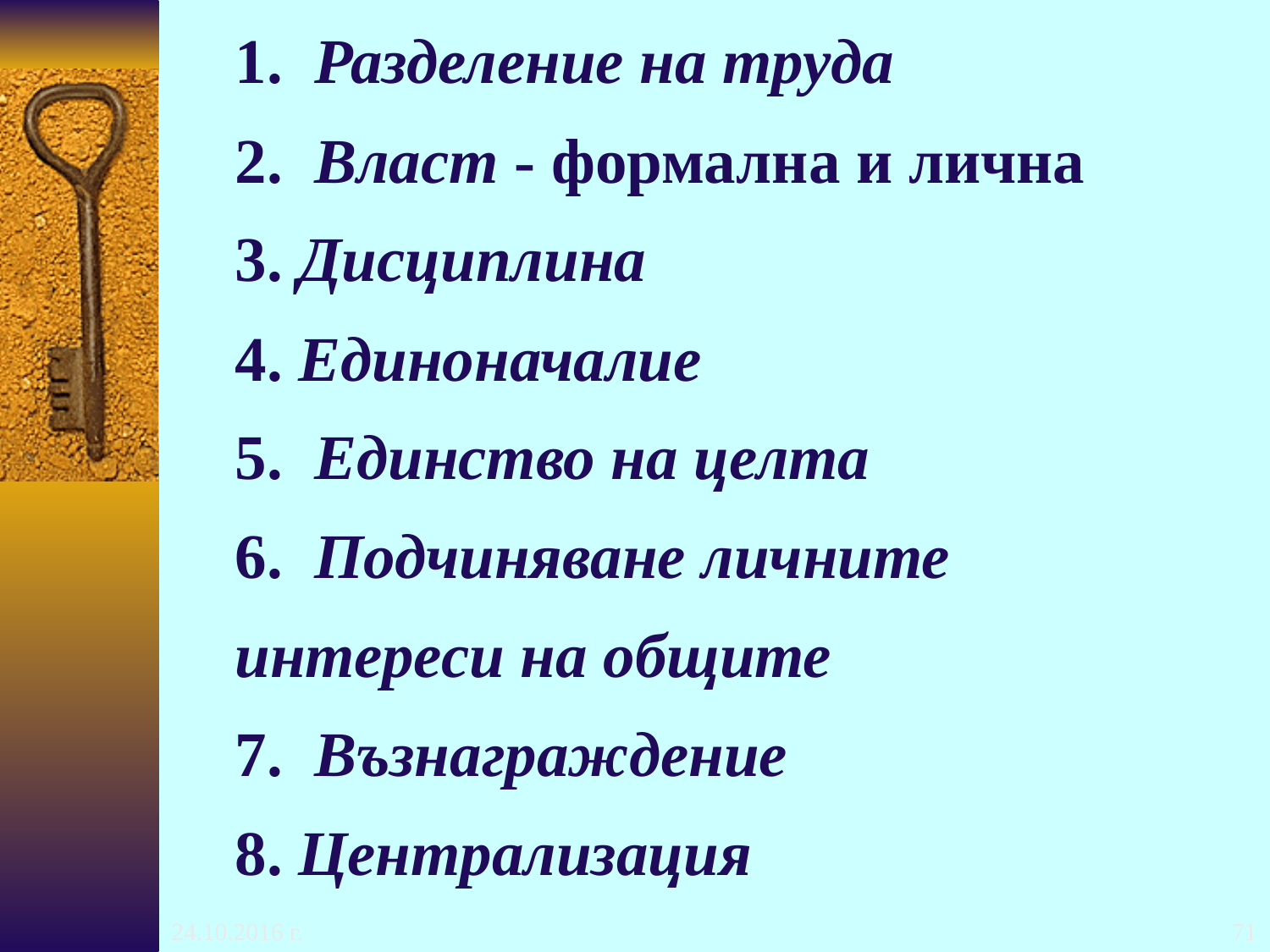

# 1.  Разделение на труда 2.  Власт - формална и лична 3. Дисциплина 4. Единоначалие 5.  Единство на целта 6.  Подчиняване личните      	интереси на общите 7.  Възнаграждение 8. Централизация
24.10.2016 г.
71